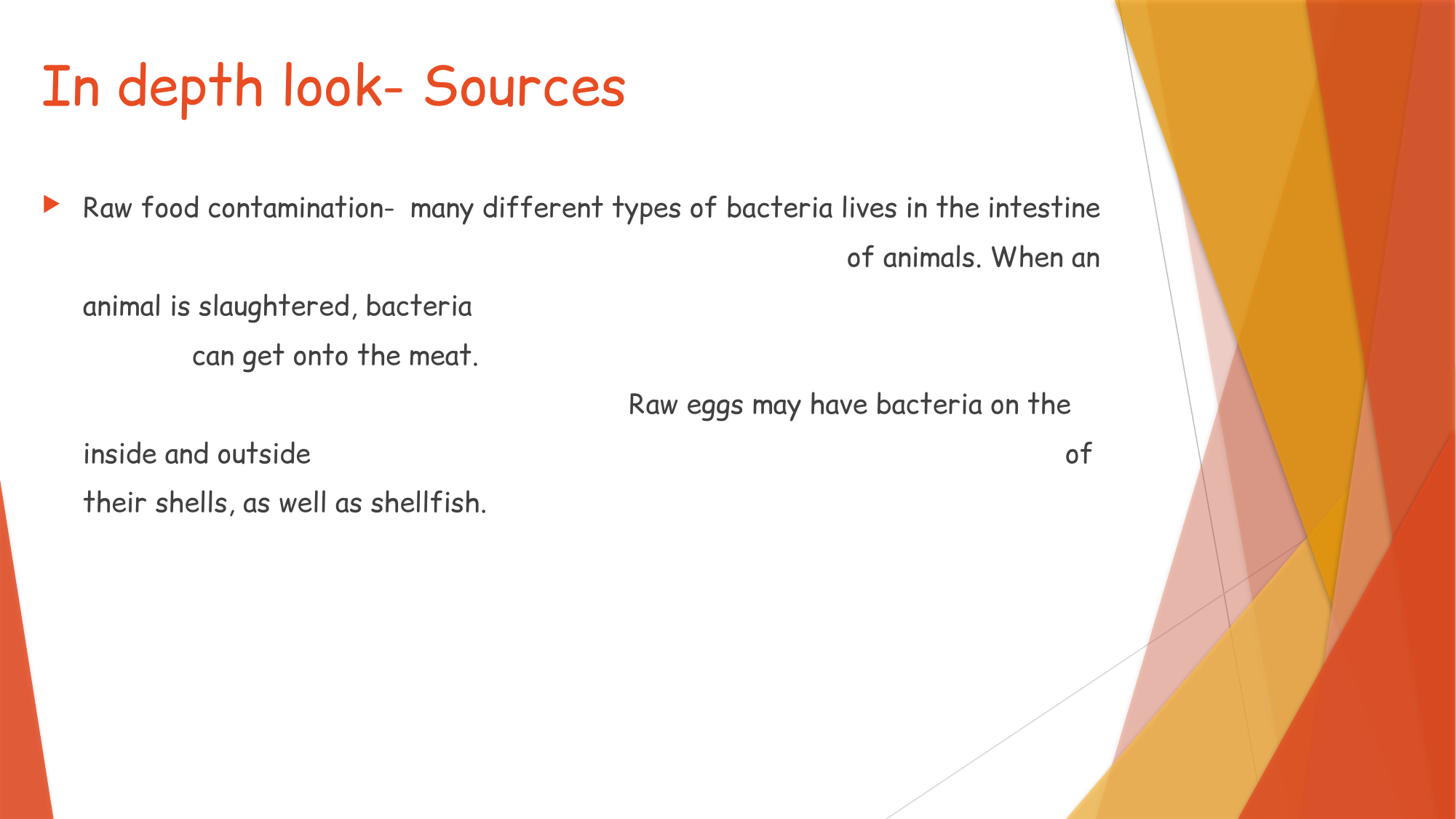

# In depth look- Sources
Raw food contamination- 	many different types of bacteria lives in the intestine 							of animals. When an animal is slaughtered, bacteria 							can get onto the meat.                                                     							Raw eggs may have bacteria on the inside and outside 							of their shells, as well as shellfish.